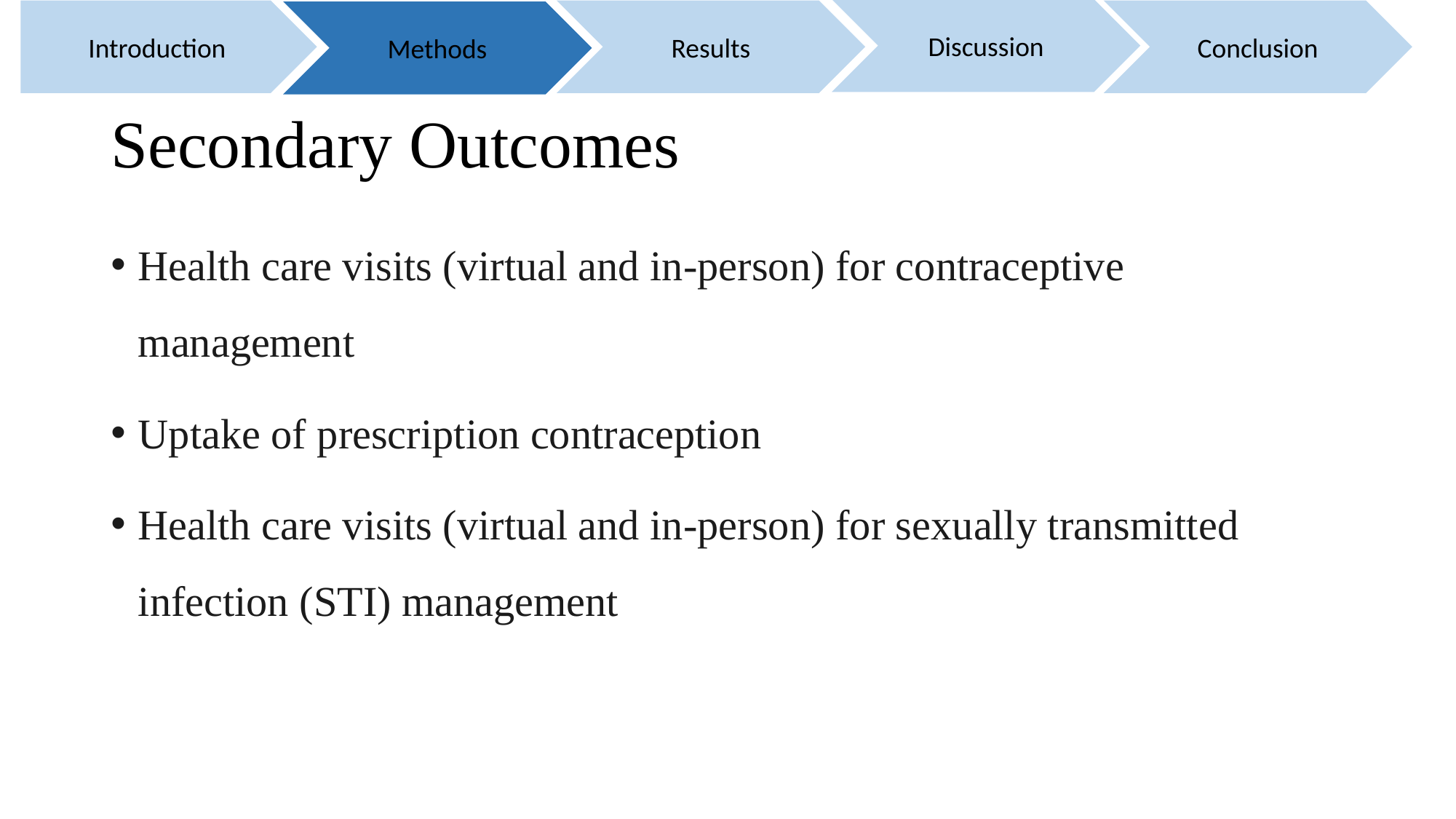

Discussion
Introduction
Results
Conclusion
Methods
# Secondary Outcomes
Health care visits (virtual and in-person) for contraceptive management
Uptake of prescription contraception
Health care visits (virtual and in-person) for sexually transmitted infection (STI) management